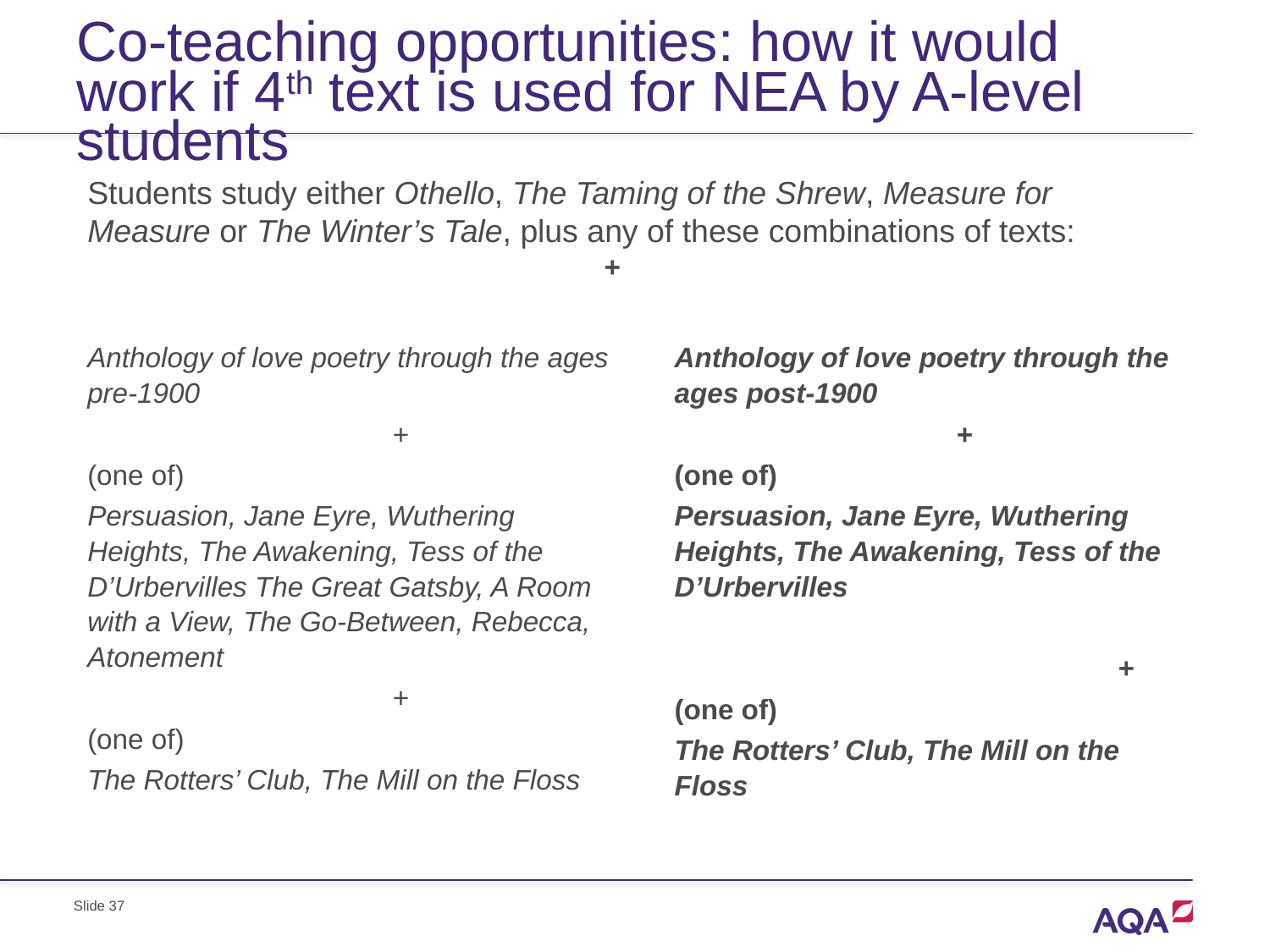

Co-teaching opportunities: how it would work if 4th text is used for NEA by A-level students
Students study either Othello, The Taming of the Shrew, Measure for Measure or The Winter’s Tale, plus any of these combinations of texts:
                                                                  +
Anthology of love poetry through the ages pre-1900
                                       +
(one of)
Persuasion, Jane Eyre, Wuthering Heights, The Awakening, Tess of the D’Urbervilles The Great Gatsby, A Room with a View, The Go-Between, Rebecca, Atonement
                                       +
(one of)
The Rotters’ Club, The Mill on the Floss

Anthology of love poetry through the ages post-1900
                                    +
(one of)
Persuasion, Jane Eyre, Wuthering Heights, The Awakening, Tess of the D’Urbervilles

			        +
(one of)
The Rotters’ Club, The Mill on the Floss

Slide 37